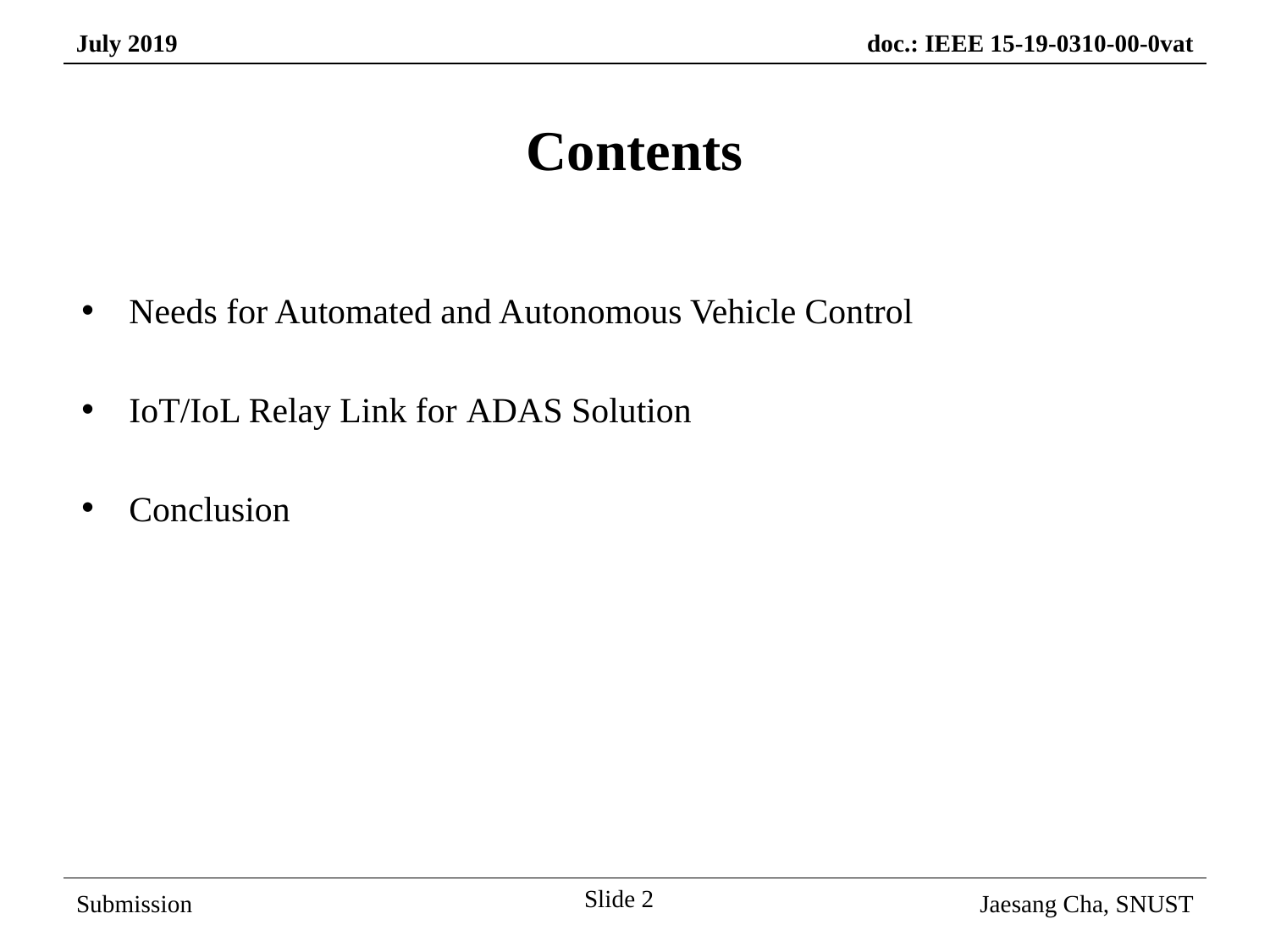

Contents
Needs for Automated and Autonomous Vehicle Control

IoT/IoL Relay Link for ADAS Solution

Conclusion
Slide 2